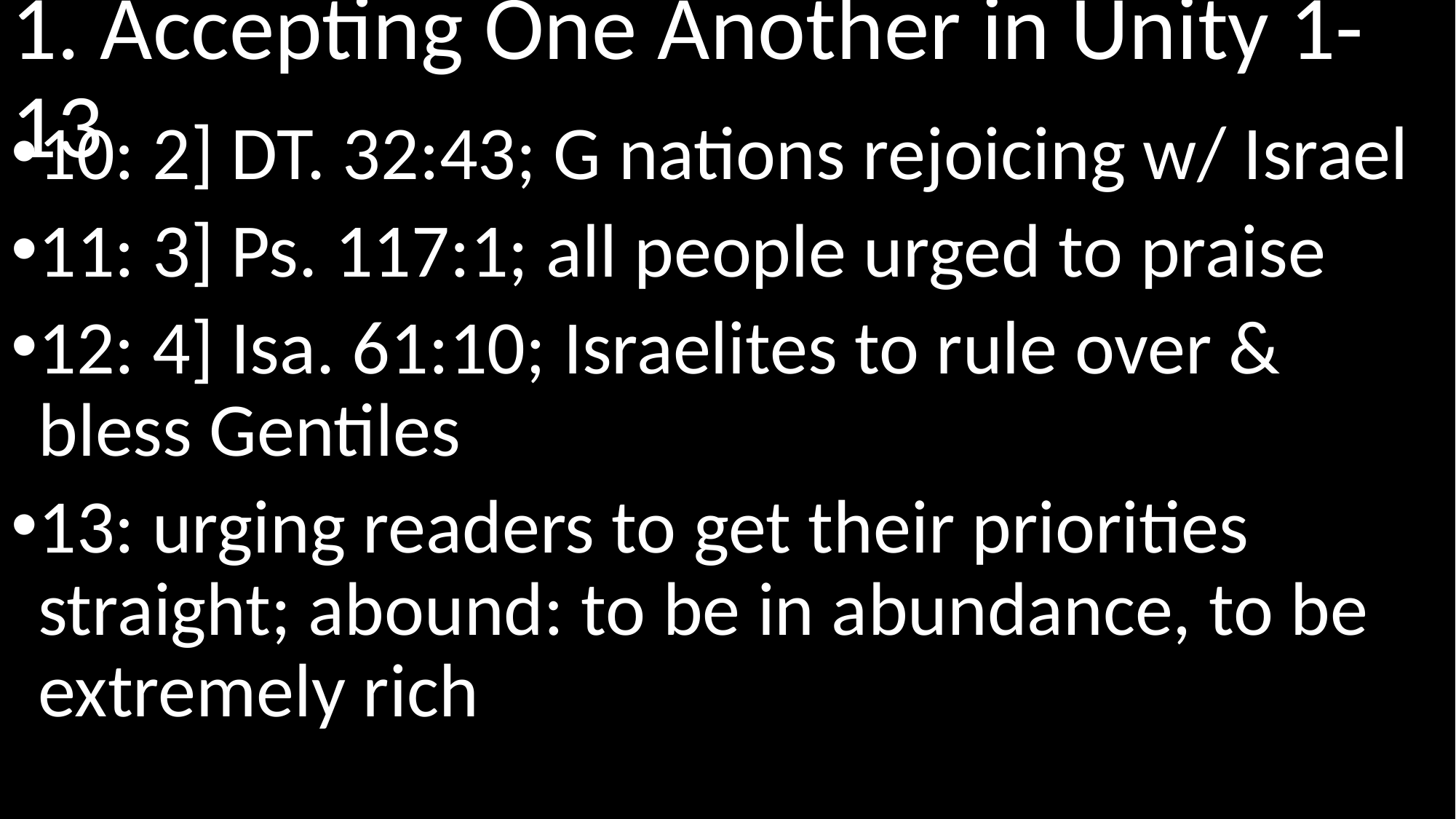

# 1. Accepting One Another in Unity 1-13
10: 2] DT. 32:43; G nations rejoicing w/ Israel
11: 3] Ps. 117:1; all people urged to praise
12: 4] Isa. 61:10; Israelites to rule over & bless Gentiles
13: urging readers to get their priorities straight; abound: to be in abundance, to be extremely rich